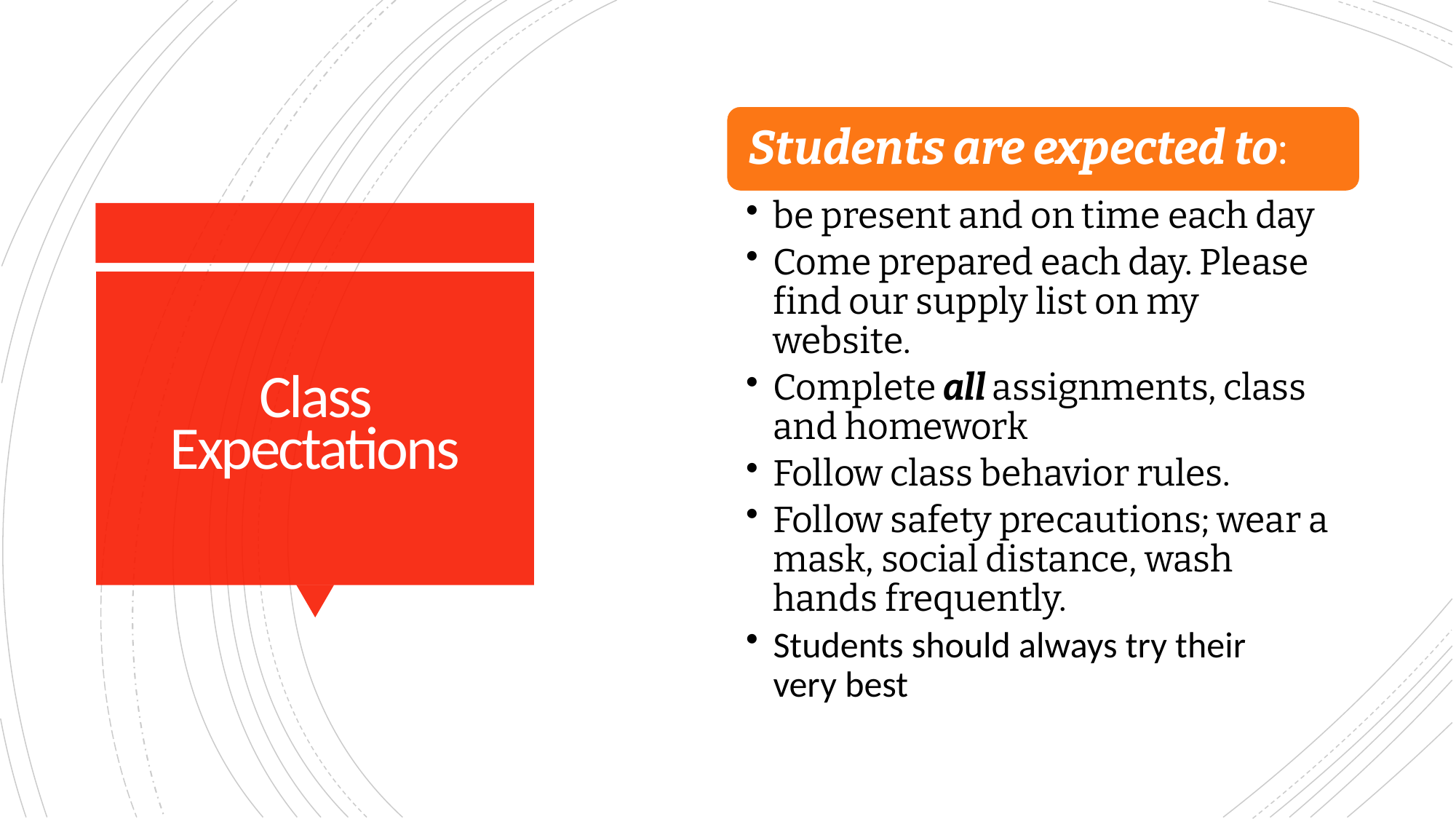

Students are expected to:
be present and on time each day
Come prepared each day. Please find our supply list on my website.
Complete all assignments, class and homework
Follow class behavior rules.
Follow safety precautions; wear a mask, social distance, wash hands frequently.
Students should always try their very best

# Class Expectations